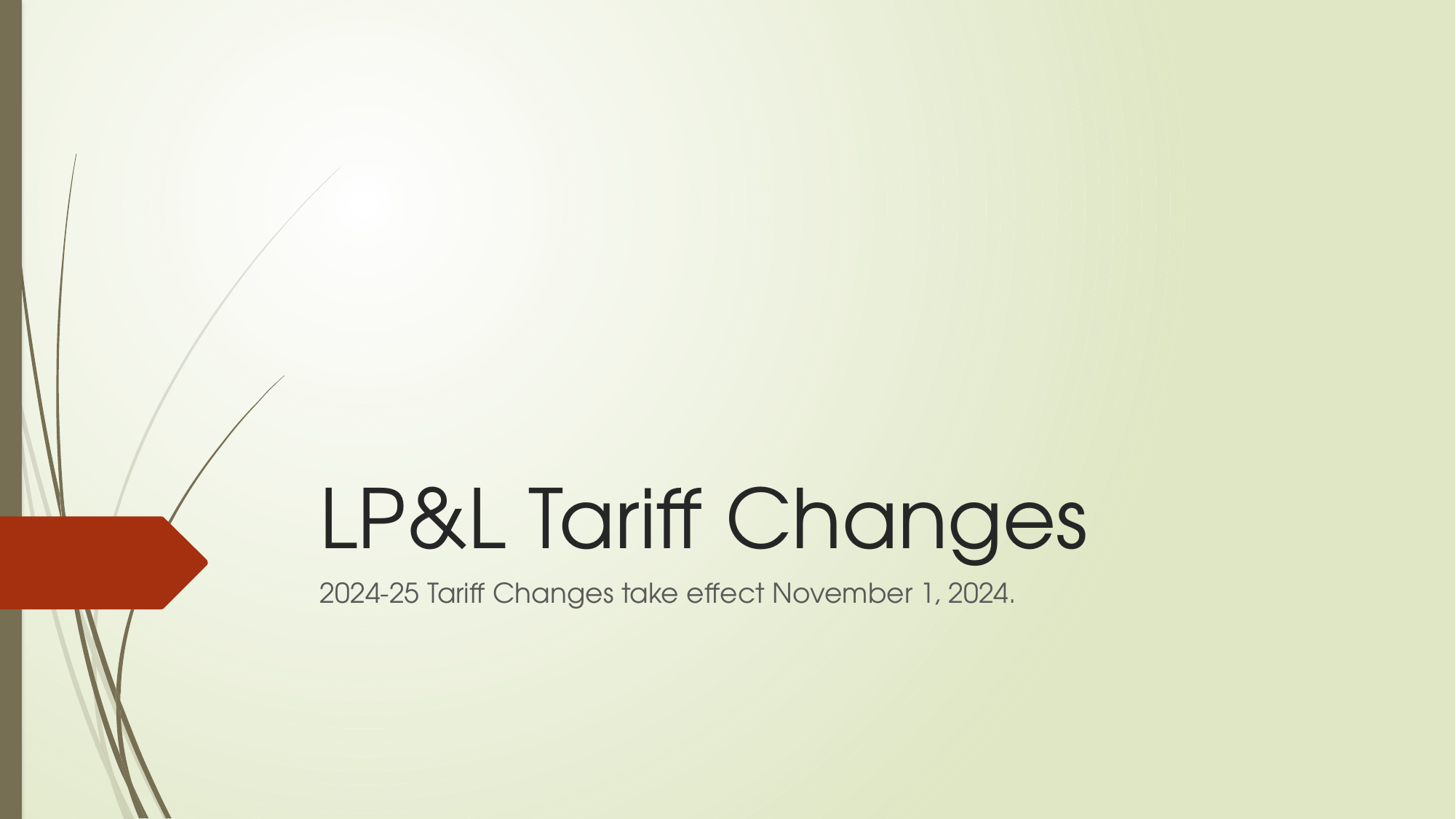

# LP&L Tariff Changes
2024-25 Tariff Changes take effect November 1, 2024.